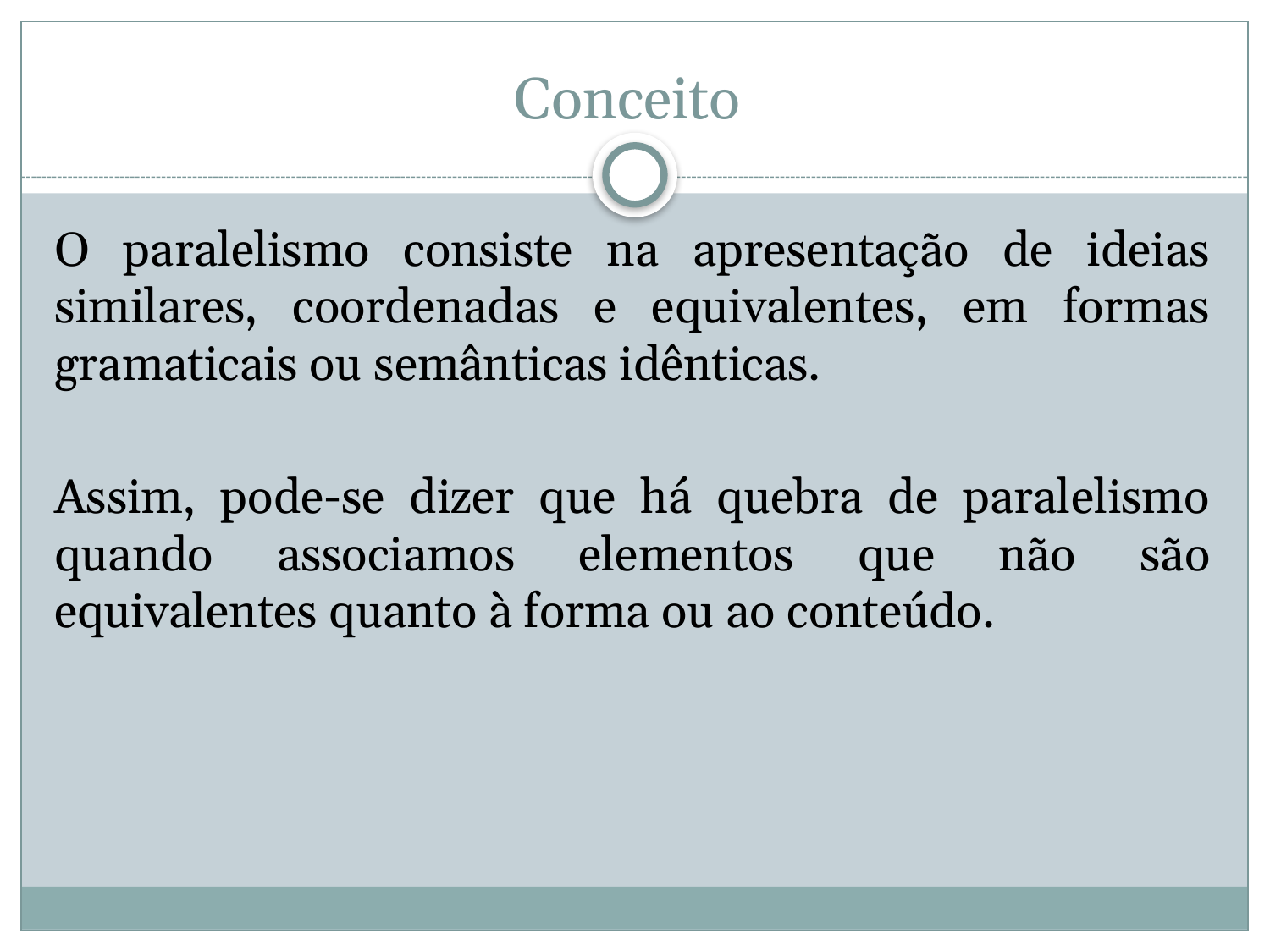

# Conceito
O paralelismo consiste na apresentação de ideias similares, coordenadas e equivalentes, em formas gramaticais ou semânticas idênticas.

Assim, pode-se dizer que há quebra de paralelismo quando associamos elementos que não são equivalentes quanto à forma ou ao conteúdo.